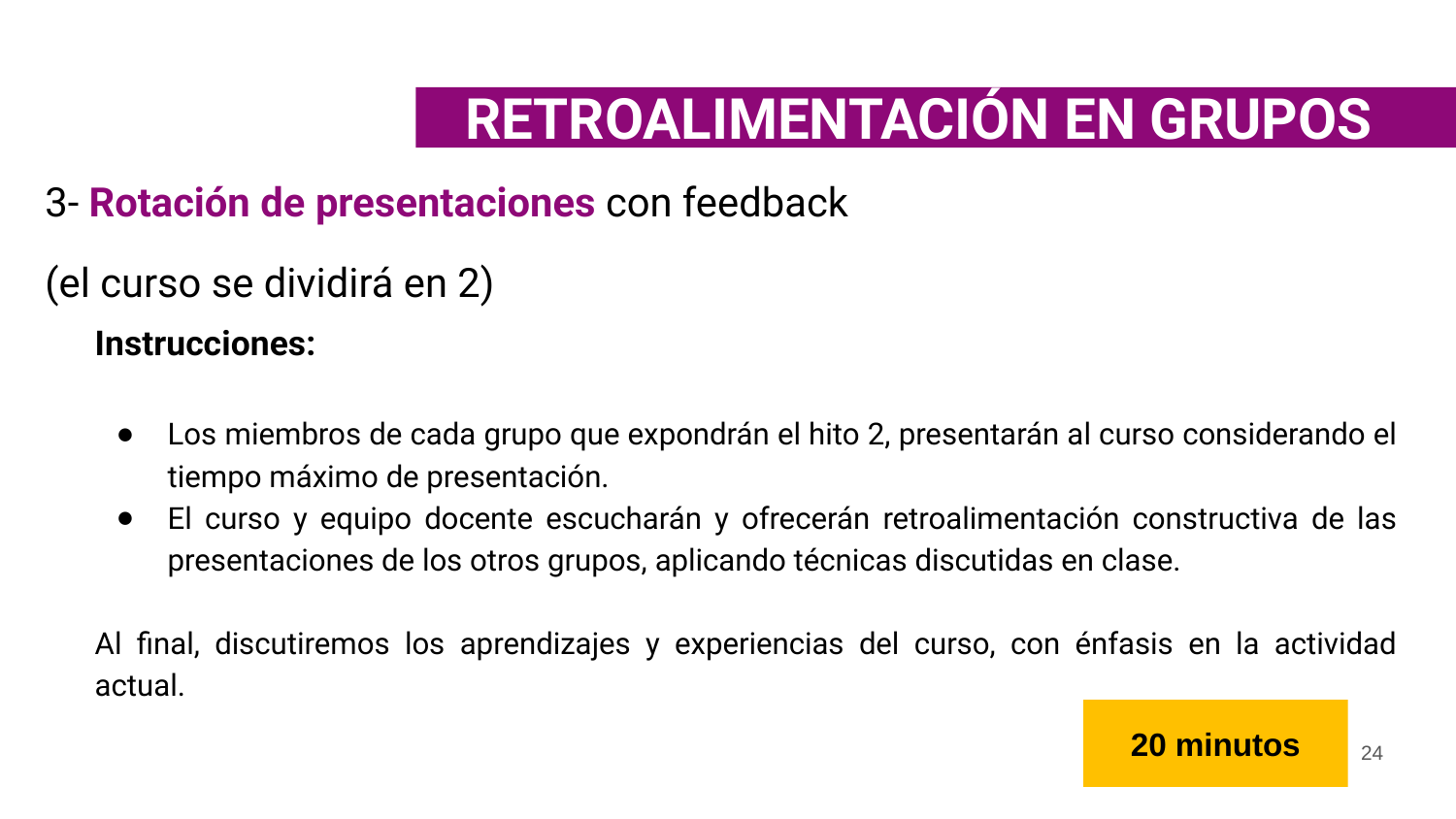

RETROALIMENTACIÓN EN GRUPOS

3- Rotación de presentaciones con feedback
(el curso se dividirá en 2)

Instrucciones:

Los miembros de cada grupo que expondrán el hito 2, presentarán al curso considerando el tiempo máximo de presentación.
El curso y equipo docente escucharán y ofrecerán retroalimentación constructiva de las presentaciones de los otros grupos, aplicando técnicas discutidas en clase.

Al final, discutiremos los aprendizajes y experiencias del curso, con énfasis en la actividad actual.
20 minutos
24